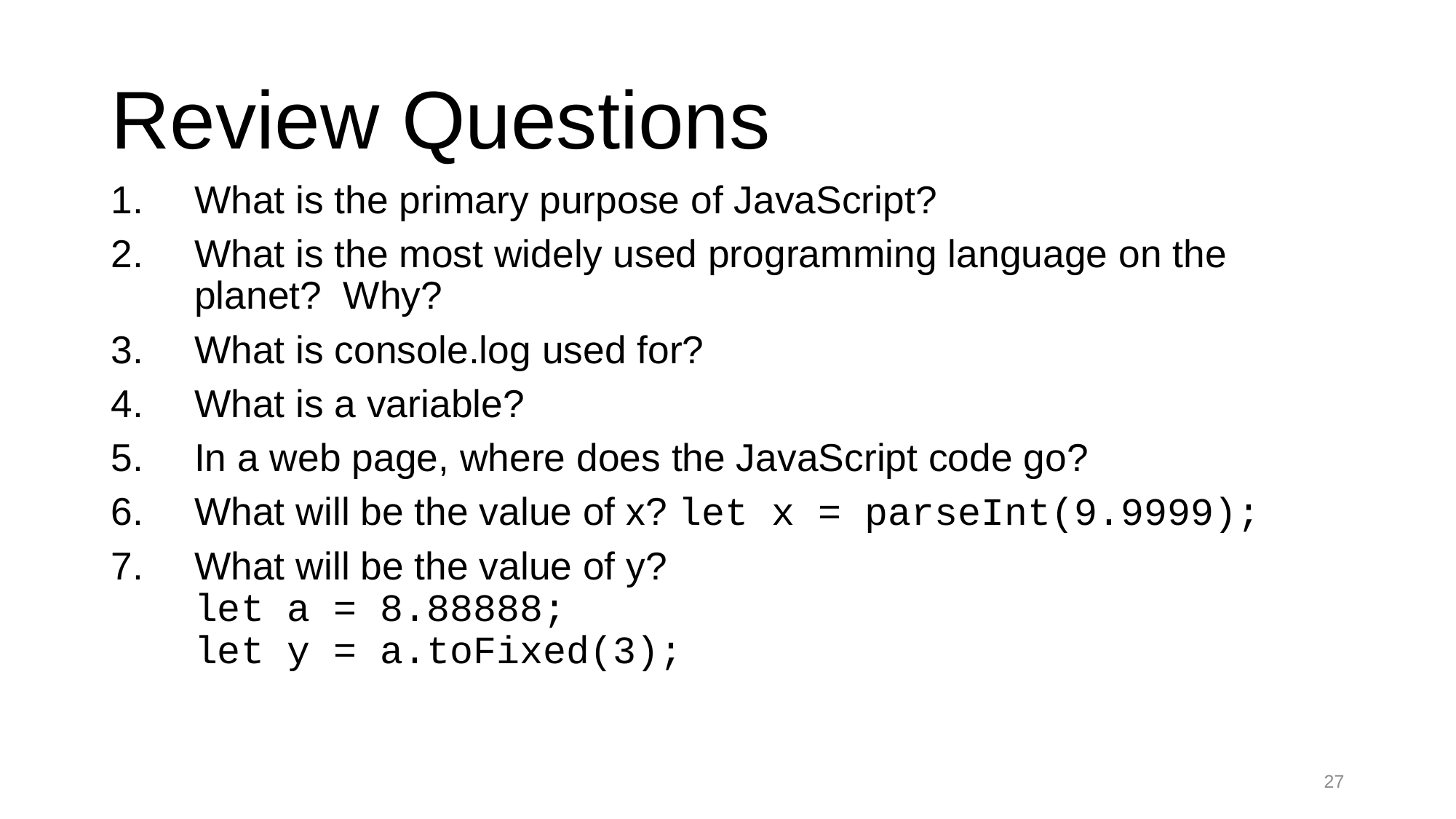

# Review Questions
What is the primary purpose of JavaScript?
What is the most widely used programming language on the planet?  Why?
What is console.log used for?
What is a variable?
In a web page, where does the JavaScript code go?
What will be the value of x? let x = parseInt(9.9999);
What will be the value of y?
let a = 8.88888;
let y = a.toFixed(3);
27